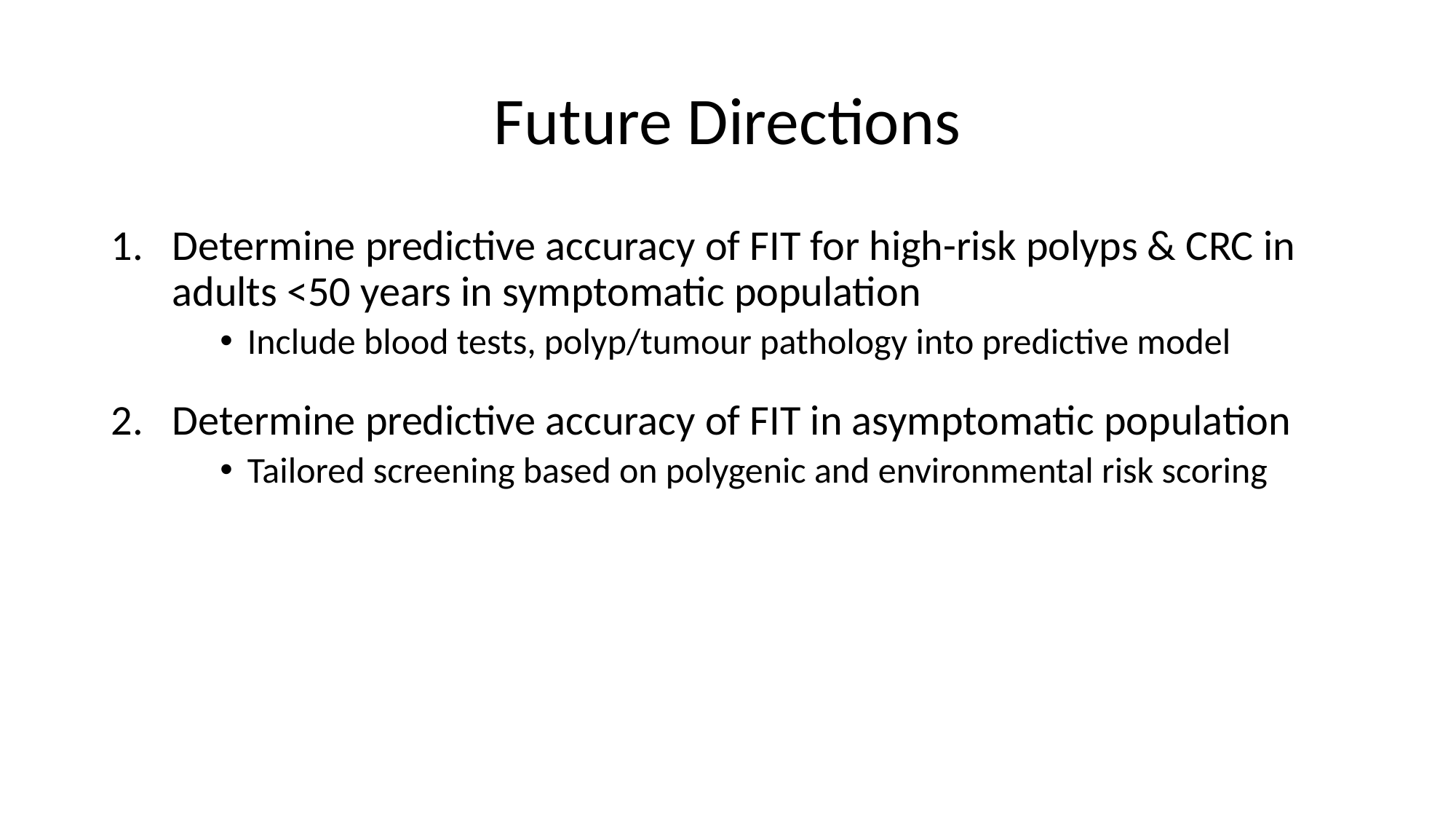

# Future Directions
Determine predictive accuracy of FIT for high-risk polyps & CRC in adults <50 years in symptomatic population
Include blood tests, polyp/tumour pathology into predictive model
Determine predictive accuracy of FIT in asymptomatic population
Tailored screening based on polygenic and environmental risk scoring